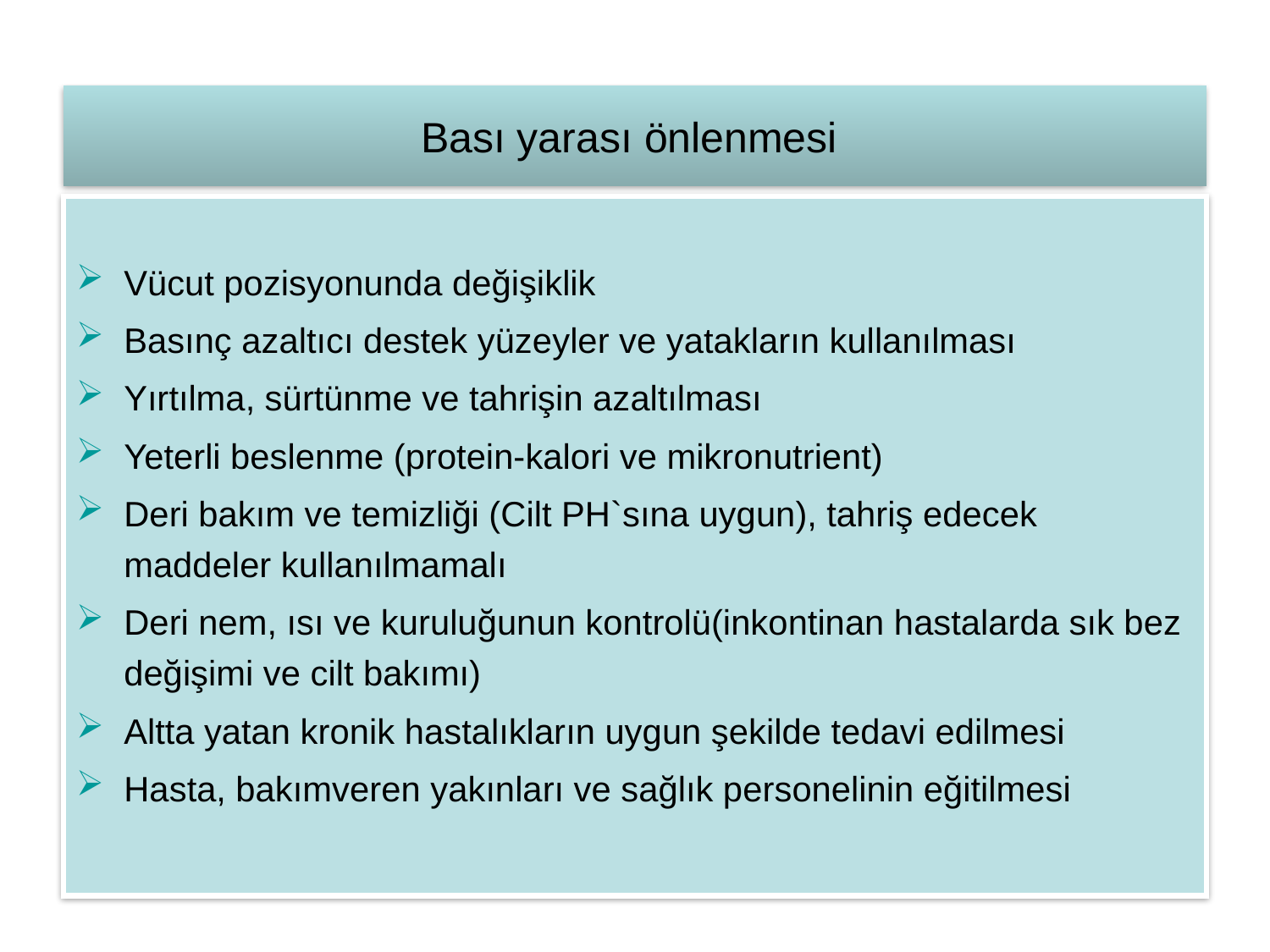

Bası yarası önlenmesi

Vücut pozisyonunda değişiklik
Basınç azaltıcı destek yüzeyler ve yatakların kullanılması
Yırtılma, sürtünme ve tahrişin azaltılması
Yeterli beslenme (protein-kalori ve mikronutrient)
Deri bakım ve temizliği (Cilt PH`sına uygun), tahriş edecek maddeler kullanılmamalı
Deri nem, ısı ve kuruluğunun kontrolü(inkontinan hastalarda sık bez değişimi ve cilt bakımı)
Altta yatan kronik hastalıkların uygun şekilde tedavi edilmesi
Hasta, bakımveren yakınları ve sağlık personelinin eğitilmesi

11